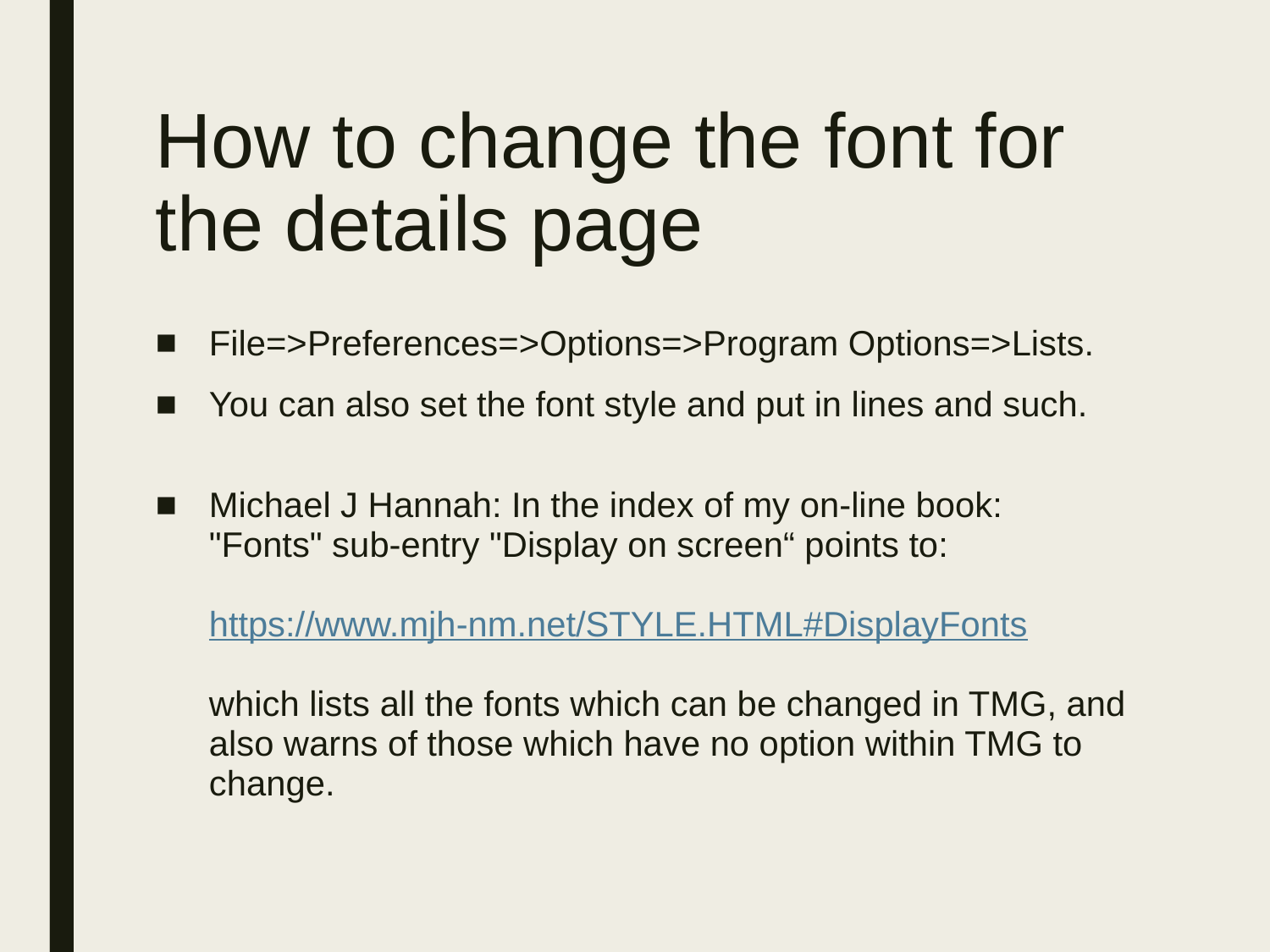

# How to change the font for the details page
File=>Preferences=>Options=>Program Options=>Lists.
You can also set the font style and put in lines and such.
Michael J Hannah: In the index of my on-line book:
"Fonts" sub-entry "Display on screen“ points to:
https://www.mjh-nm.net/STYLE.HTML#DisplayFonts
which lists all the fonts which can be changed in TMG, and also warns of those which have no option within TMG to change.